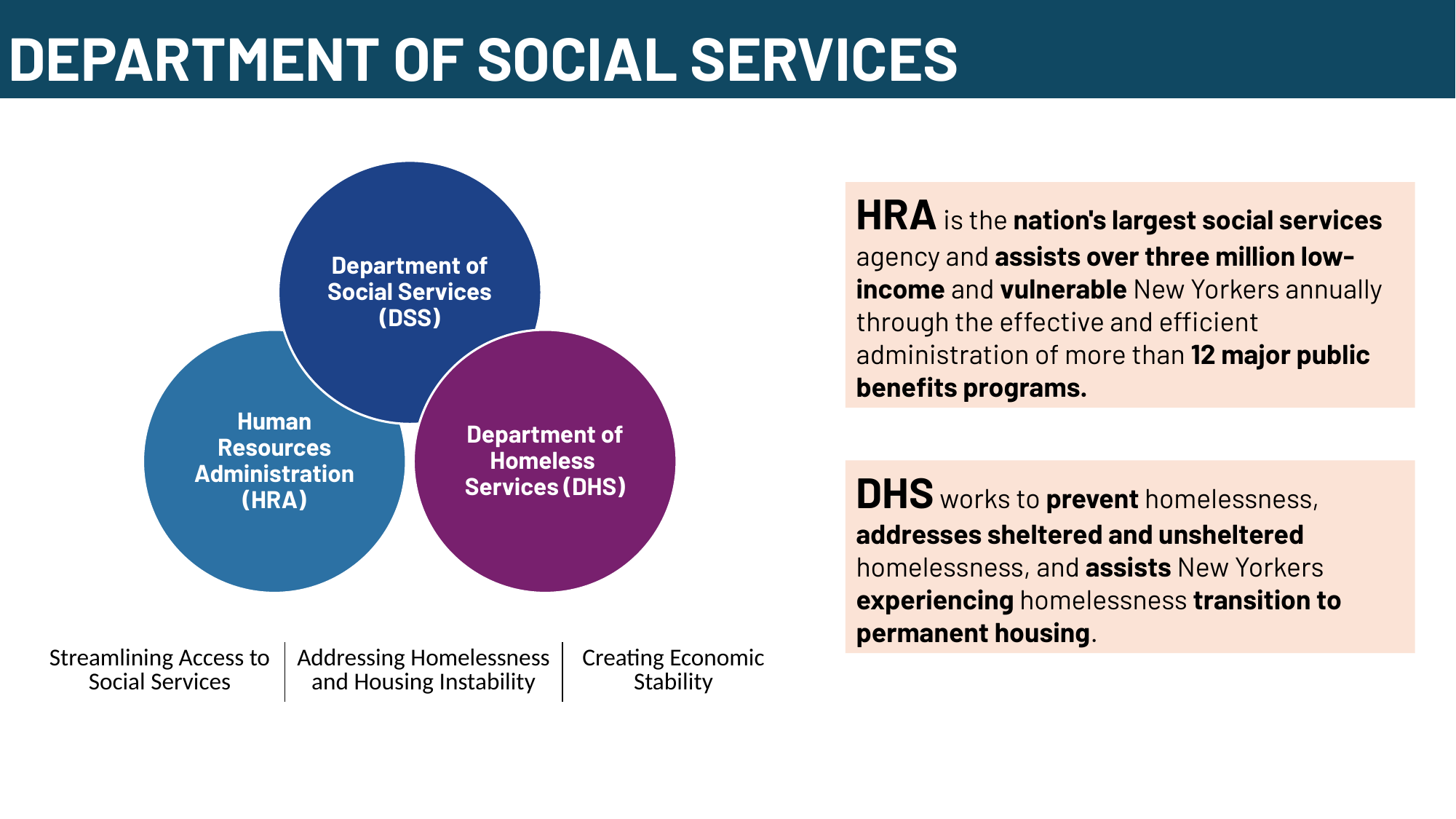

# Department of Social Services
Human Resources Administration (HRA)
Department of Social Services (DSS)
Department of Homeless  Services (DHS)
HRA is the nation's largest social services agency and assists over three million low‐income and vulnerable New Yorkers annually through the effective and efficient administration of more than 12 major public benefits programs.
DHS works to prevent homelessness, addresses sheltered and unsheltered homelessness, and assists New Yorkers experiencing homelessness transition to permanent housing.
| Streamlining Access to Social Services | Addressing Homelessness and Housing Instability | Creating Economic Stability |
| --- | --- | --- |